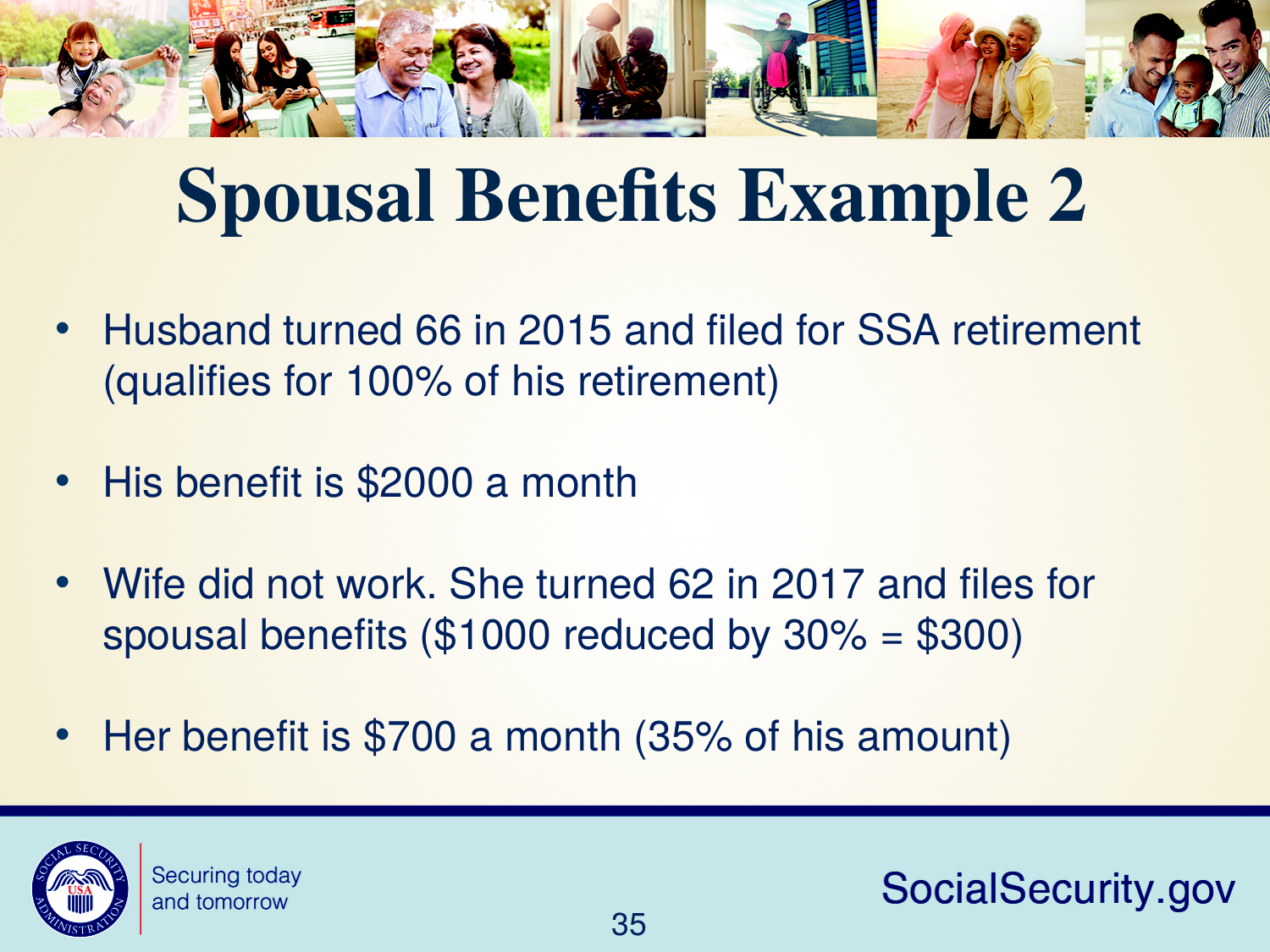

# Spousal Benefits Example 2
Husband turned 66 in 2015 and filed for SSA retirement (qualifies for 100% of his retirement)
His benefit is $2000 a month
Wife did not work. She turned 62 in 2017 and files for spousal benefits ($1000 reduced by 30% = $300)
Her benefit is $700 a month (35% of his amount)
35